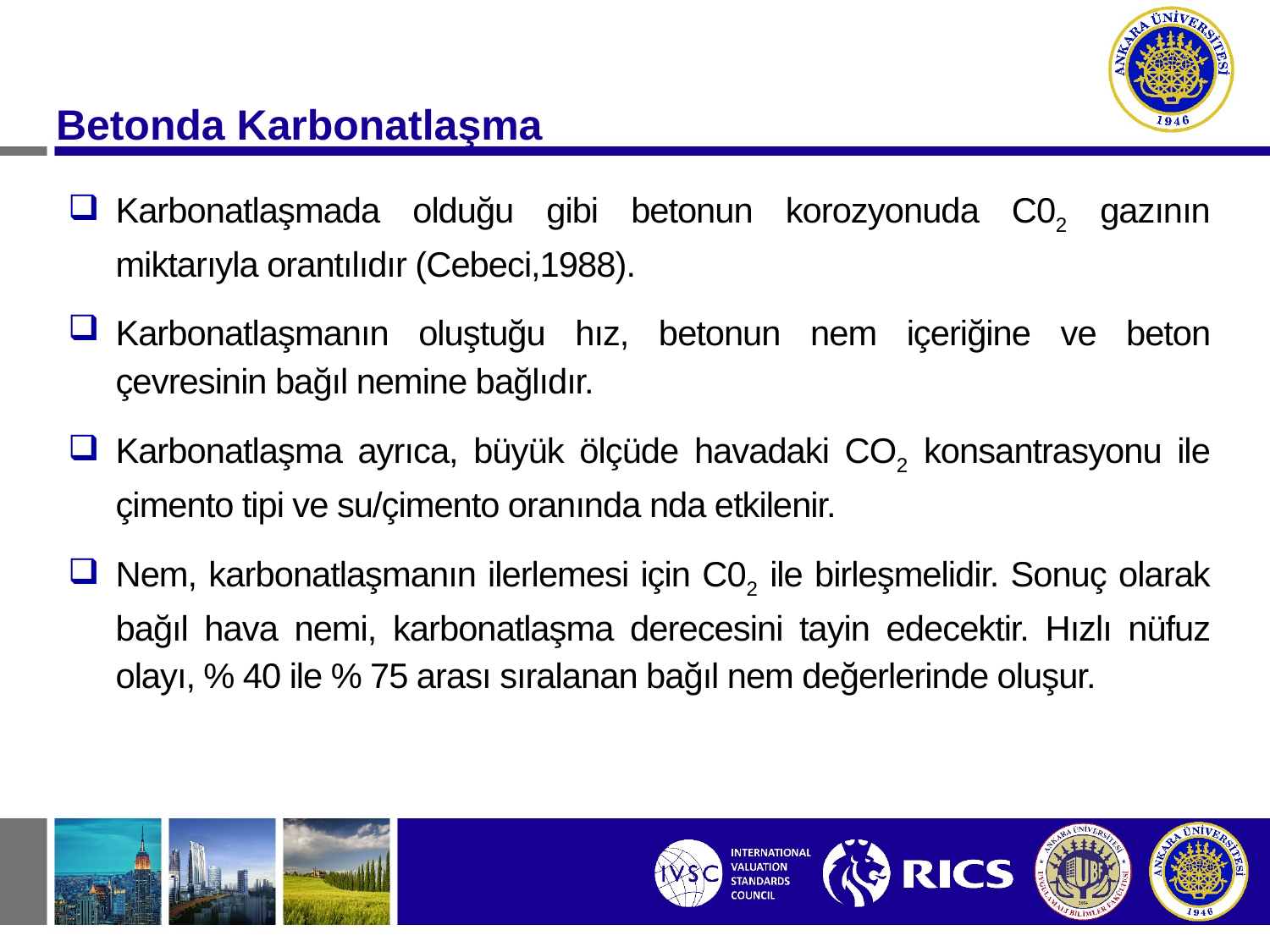

Betonda Karbonatlaşma
Karbonatlaşmada olduğu gibi betonun korozyonuda C02 gazının miktarıyla orantılıdır (Cebeci,1988).
Karbonatlaşmanın oluştuğu hız, betonun nem içeriğine ve beton çevresinin bağıl nemine bağlıdır.
Karbonatlaşma ayrıca, büyük ölçüde havadaki CO2 konsantrasyonu ile çimento tipi ve su/çimento oranında nda etkilenir.
Nem, karbonatlaşmanın ilerlemesi için C02 ile birleşmelidir. Sonuç olarak bağıl hava nemi, karbonatlaşma derecesini tayin edecektir. Hızlı nüfuz olayı, % 40 ile % 75 arası sıralanan bağıl nem değerlerinde oluşur.